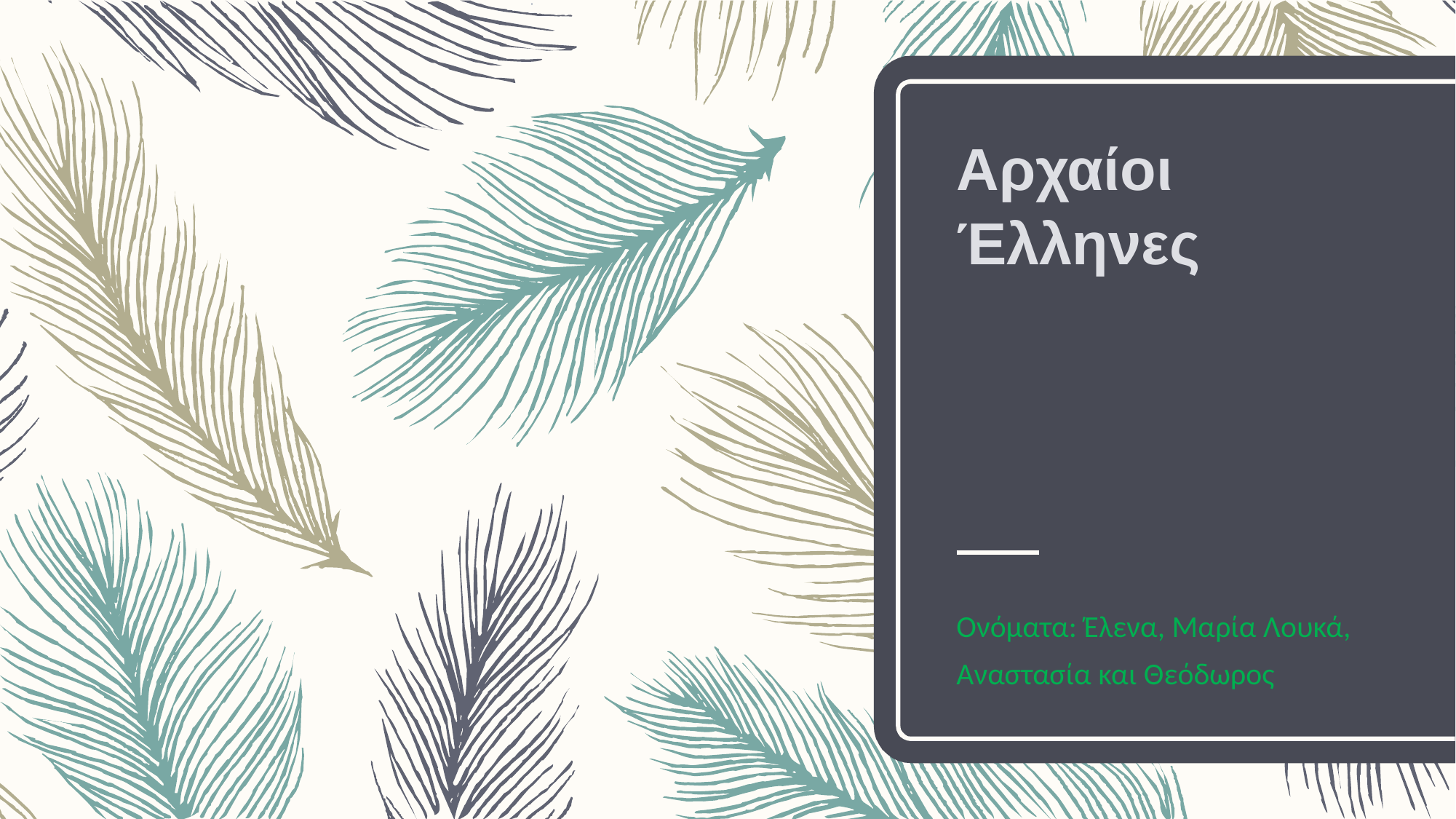

# Αρχαίοι Έλληνες
Ονόματα: Έλενα, Μαρία Λουκά, Αναστασία και Θεόδωρος